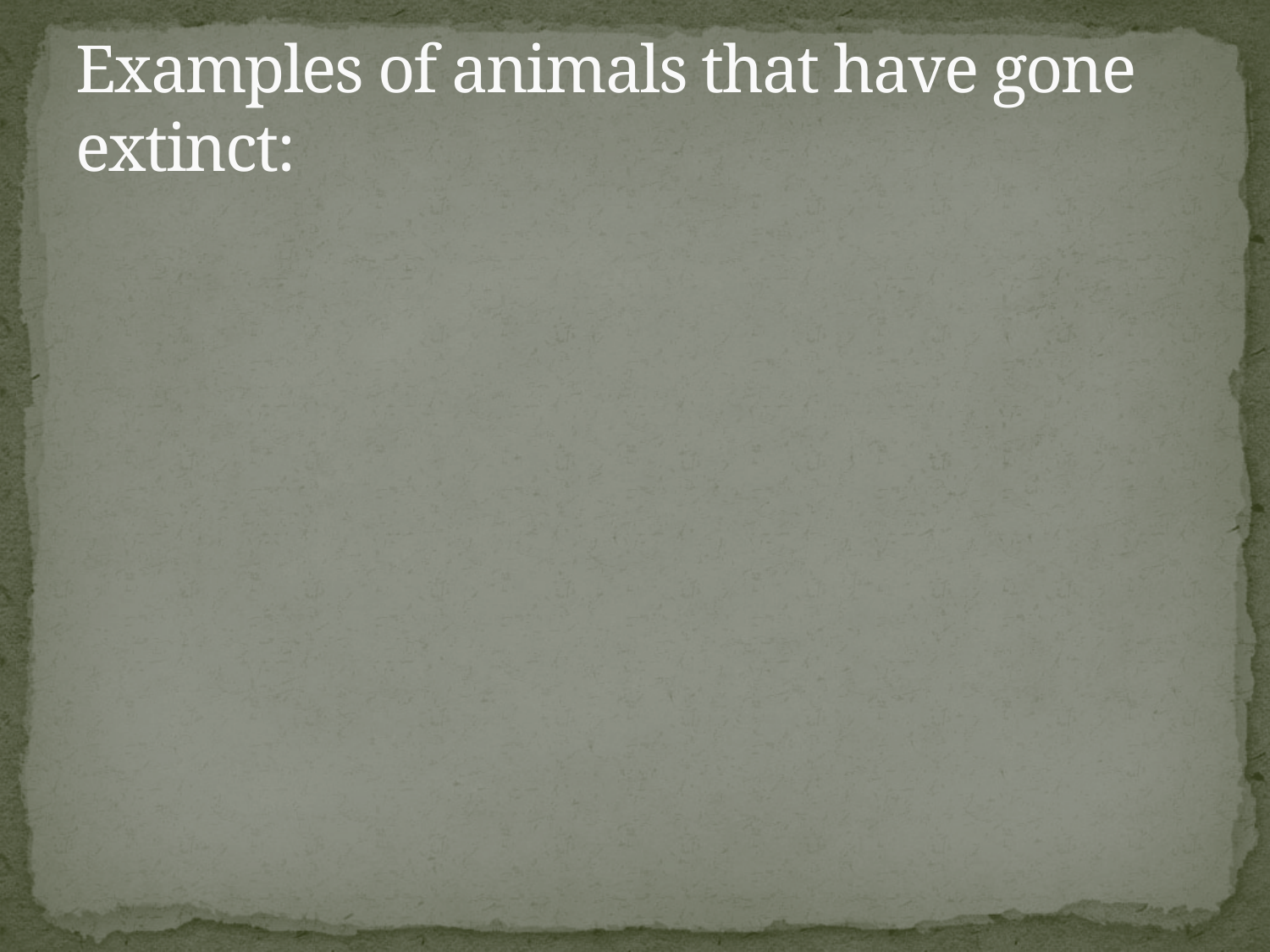

# Examples of animals that have gone extinct: